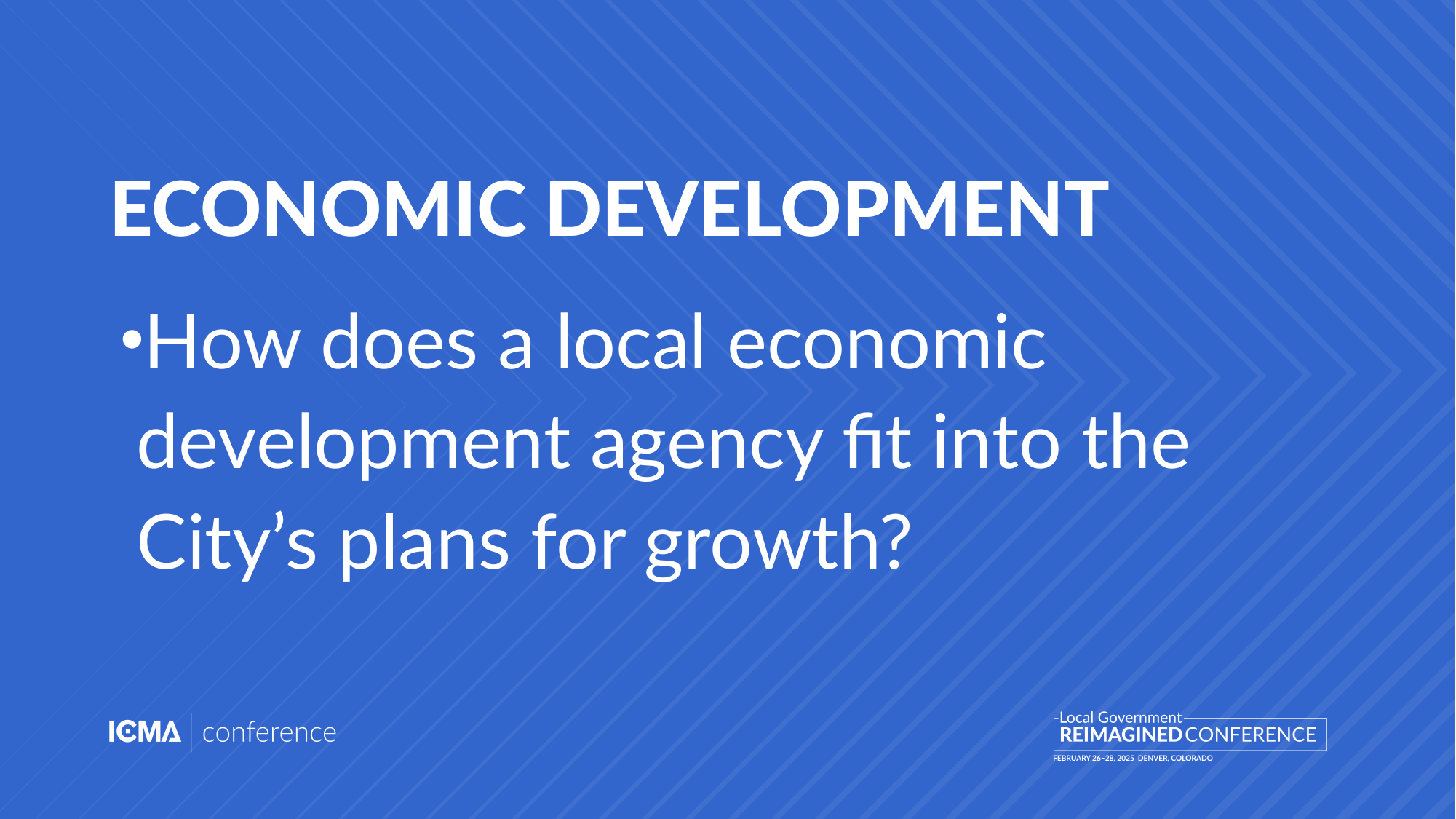

# ECONOMIC DEVELOPMENT
How does a local economic development agency fit into the City’s plans for growth?